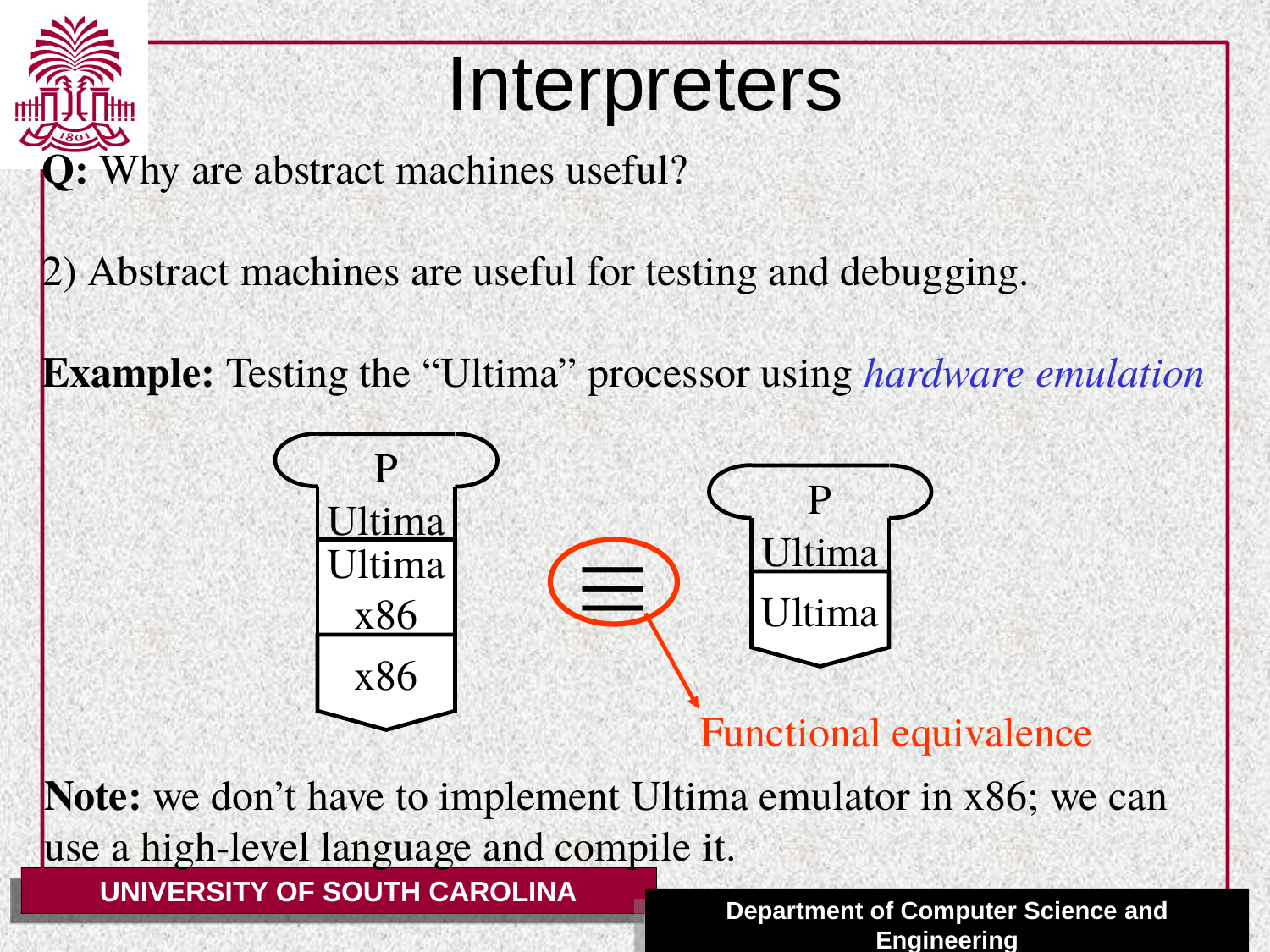

# Interpreters
Q: Why are abstract machines useful?

2) Abstract machines are useful for testing and debugging.

Example: Testing the “Ultima” processor using hardware emulation

P

Ultima

P

Ultima

≡
Ultima
x86

Ultima

x86
Functional equivalence
Note: we don’t have to implement Ultima emulator in x86; we can use a high-level language and compile it.